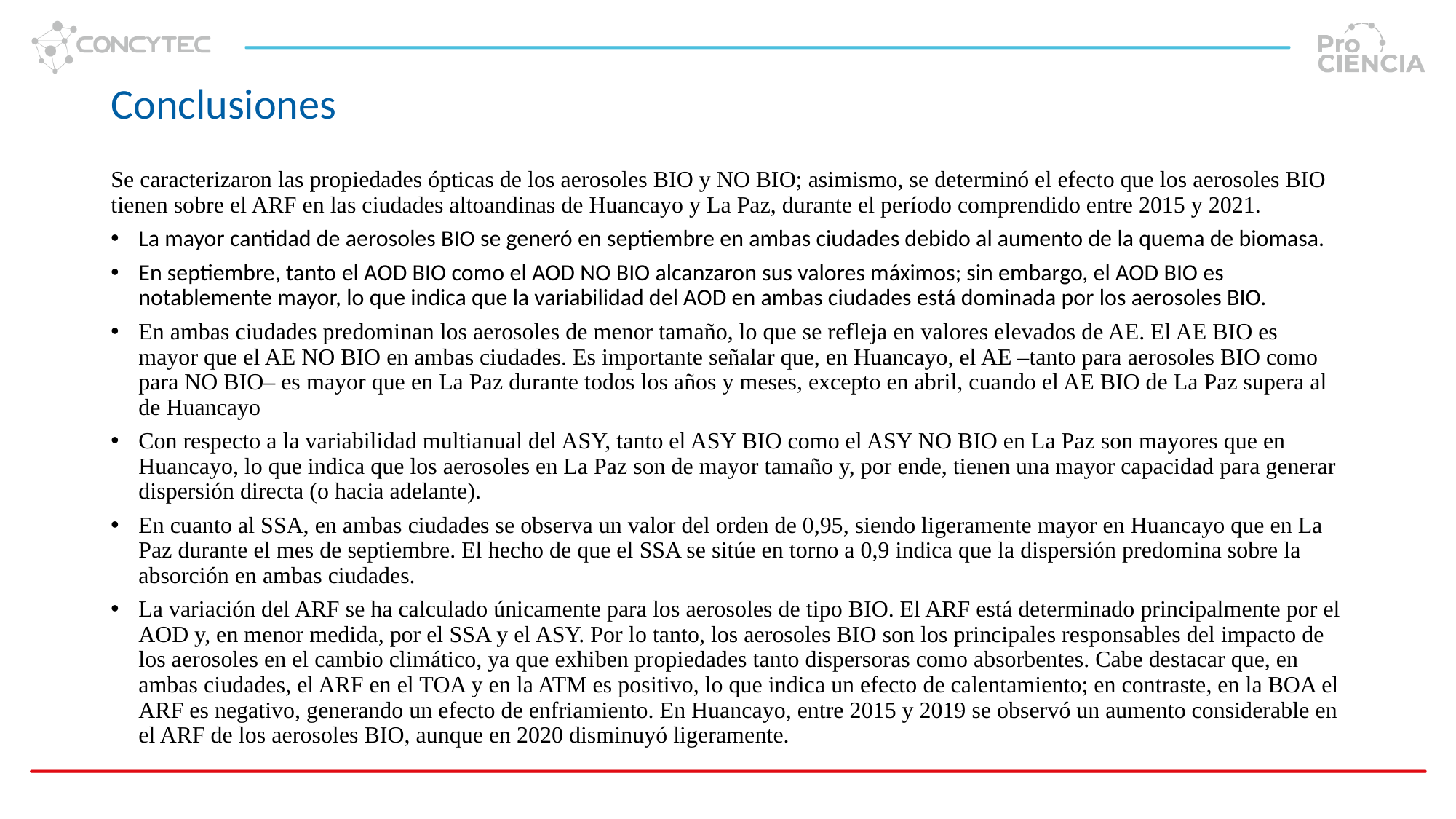

# Conclusiones
Se caracterizaron las propiedades ópticas de los aerosoles BIO y NO BIO; asimismo, se determinó el efecto que los aerosoles BIO tienen sobre el ARF en las ciudades altoandinas de Huancayo y La Paz, durante el período comprendido entre 2015 y 2021.
La mayor cantidad de aerosoles BIO se generó en septiembre en ambas ciudades debido al aumento de la quema de biomasa.
En septiembre, tanto el AOD BIO como el AOD NO BIO alcanzaron sus valores máximos; sin embargo, el AOD BIO es notablemente mayor, lo que indica que la variabilidad del AOD en ambas ciudades está dominada por los aerosoles BIO.
En ambas ciudades predominan los aerosoles de menor tamaño, lo que se refleja en valores elevados de AE. El AE BIO es mayor que el AE NO BIO en ambas ciudades. Es importante señalar que, en Huancayo, el AE –tanto para aerosoles BIO como para NO BIO– es mayor que en La Paz durante todos los años y meses, excepto en abril, cuando el AE BIO de La Paz supera al de Huancayo
Con respecto a la variabilidad multianual del ASY, tanto el ASY BIO como el ASY NO BIO en La Paz son mayores que en Huancayo, lo que indica que los aerosoles en La Paz son de mayor tamaño y, por ende, tienen una mayor capacidad para generar dispersión directa (o hacia adelante).
En cuanto al SSA, en ambas ciudades se observa un valor del orden de 0,95, siendo ligeramente mayor en Huancayo que en La Paz durante el mes de septiembre. El hecho de que el SSA se sitúe en torno a 0,9 indica que la dispersión predomina sobre la absorción en ambas ciudades.
La variación del ARF se ha calculado únicamente para los aerosoles de tipo BIO. El ARF está determinado principalmente por el AOD y, en menor medida, por el SSA y el ASY. Por lo tanto, los aerosoles BIO son los principales responsables del impacto de los aerosoles en el cambio climático, ya que exhiben propiedades tanto dispersoras como absorbentes. Cabe destacar que, en ambas ciudades, el ARF en el TOA y en la ATM es positivo, lo que indica un efecto de calentamiento; en contraste, en la BOA el ARF es negativo, generando un efecto de enfriamiento. En Huancayo, entre 2015 y 2019 se observó un aumento considerable en el ARF de los aerosoles BIO, aunque en 2020 disminuyó ligeramente.